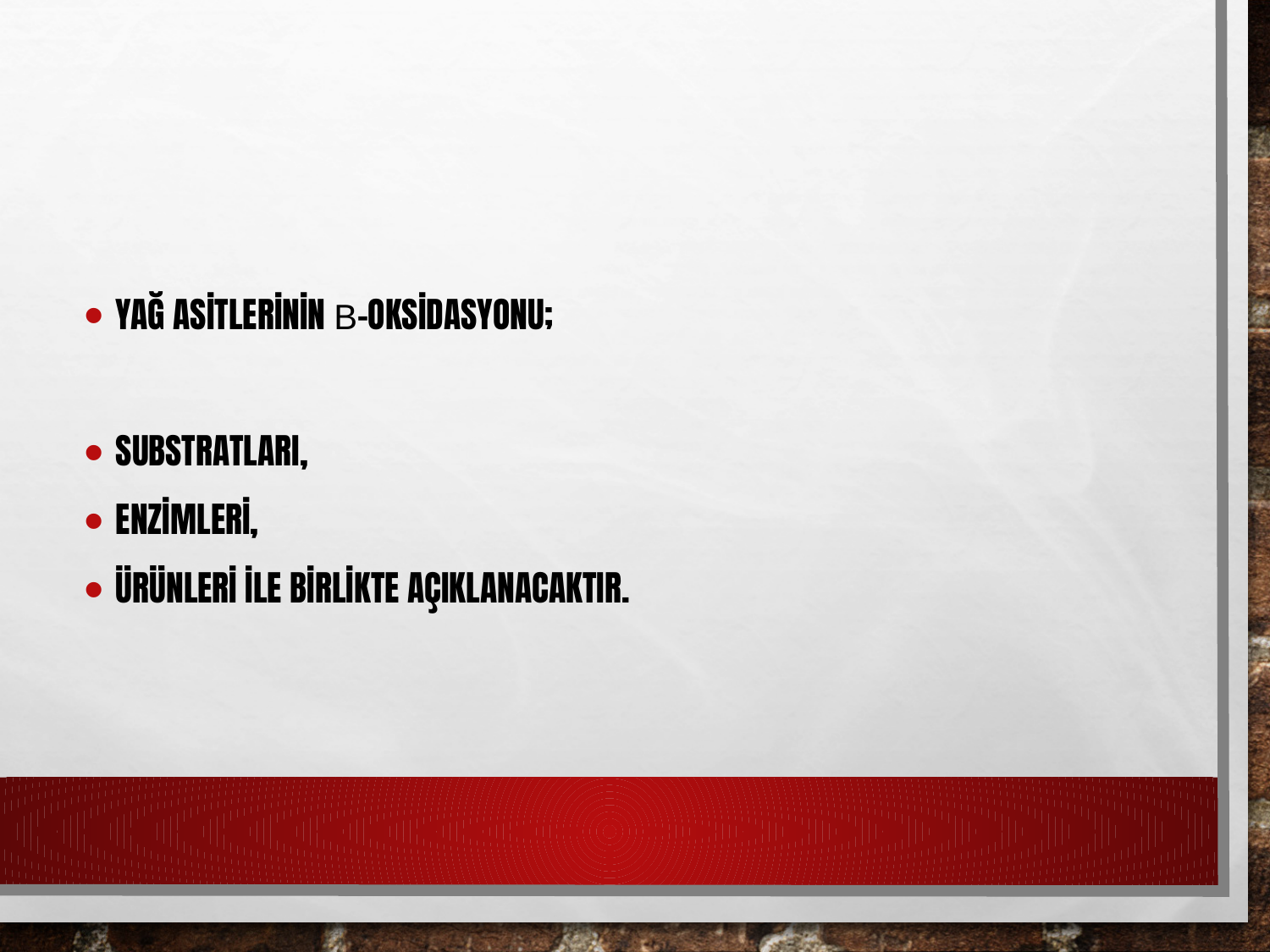

Yağ asitlerinin β-oksidasyonu;

Substratları,
Enzimleri,
Ürünleri ile birlikte açıklanacaktır.